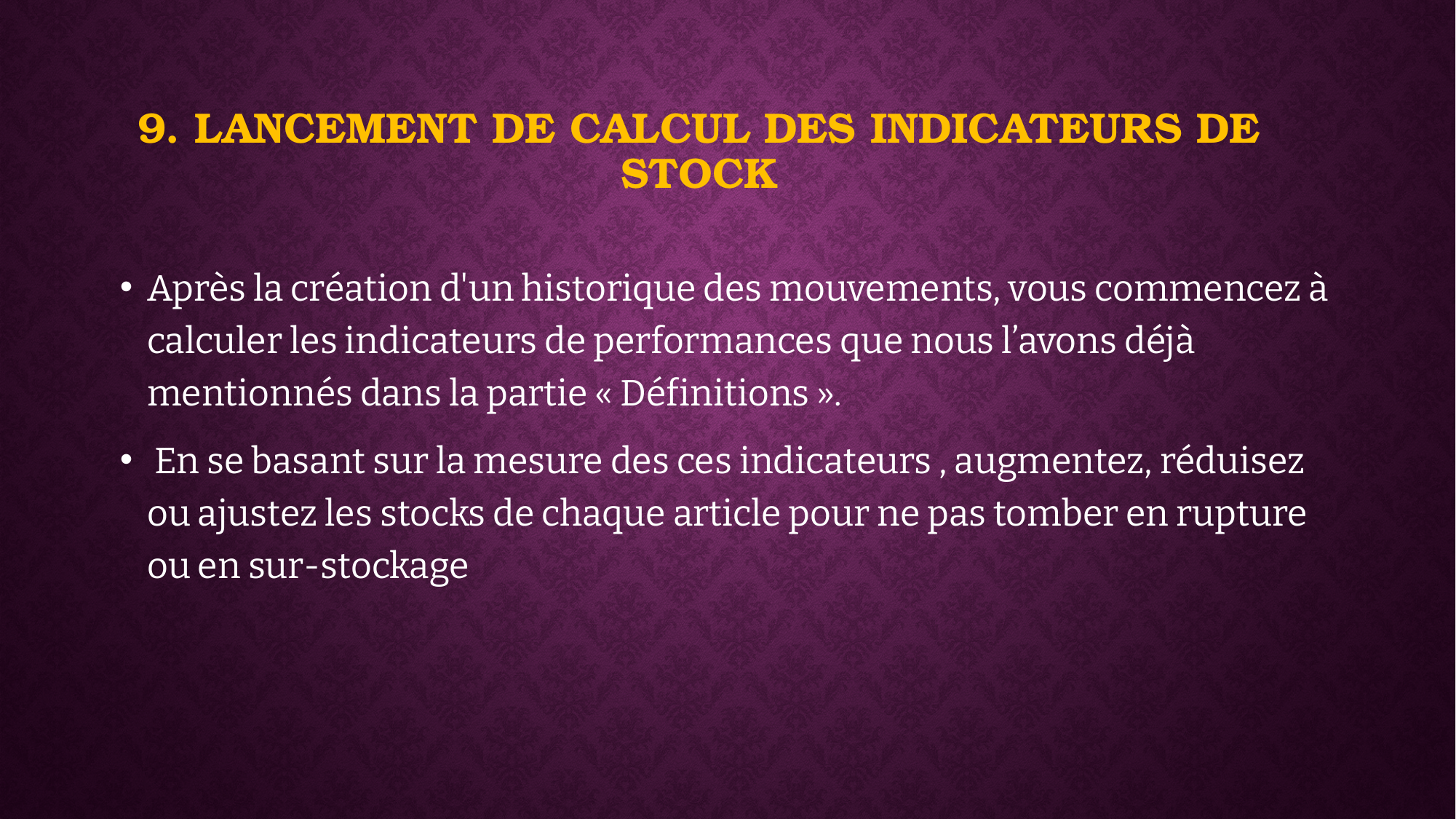

# 9. Lancement de calcul des indicateurs de stock
Après la création d'un historique des mouvements, vous commencez à calculer les indicateurs de performances que nous l’avons déjà mentionnés dans la partie « Définitions ».
 En se basant sur la mesure des ces indicateurs , augmentez, réduisez ou ajustez les stocks de chaque article pour ne pas tomber en rupture ou en sur-stockage